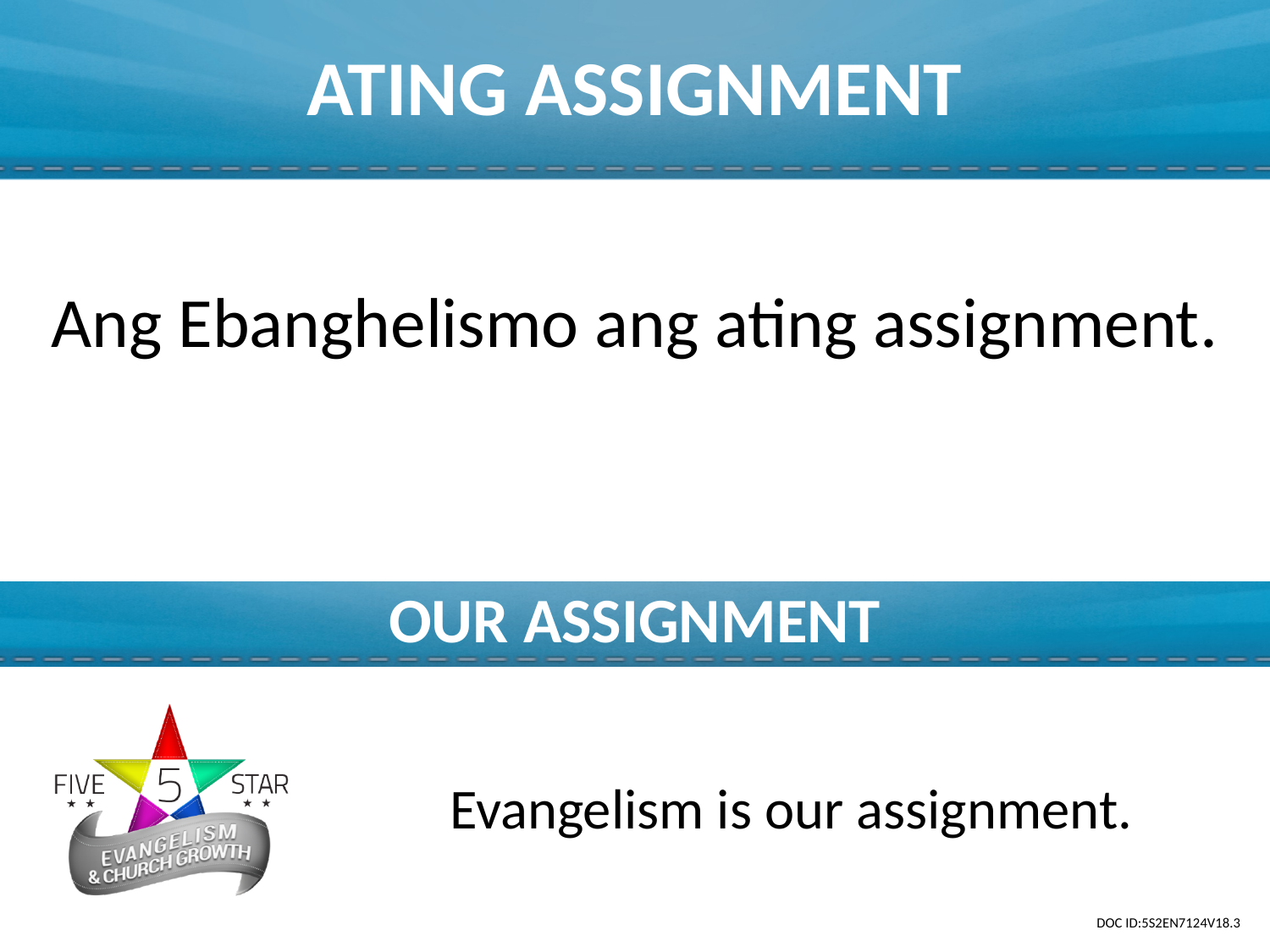

ATING ASSIGNMENT
Ang Ebanghelismo ang ating assignment.
OUR ASSIGNMENT
Evangelism is our assignment.
DOC ID:5S2EN7124V18.3